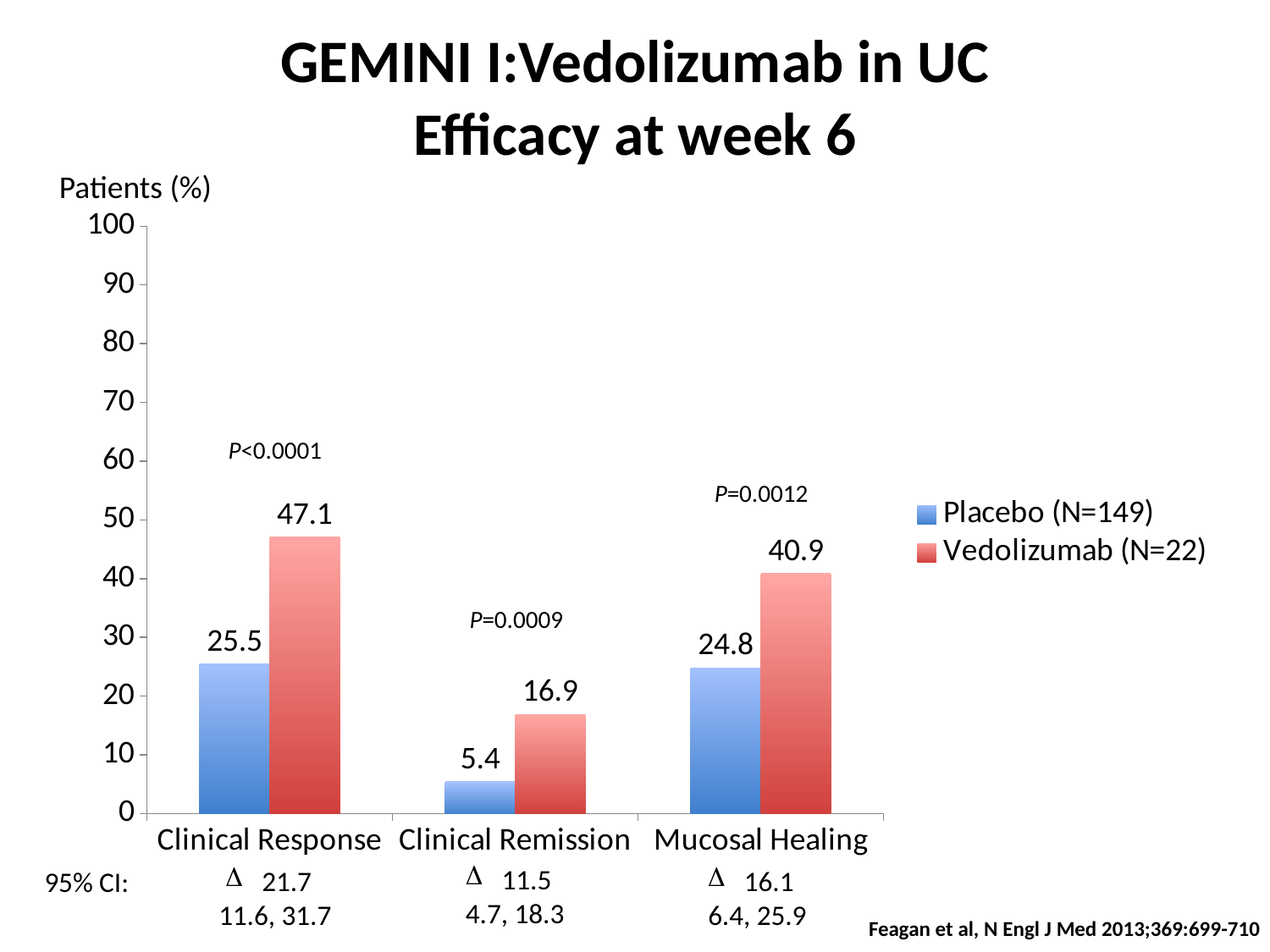

# GEMINI I:Vedolizumab in UC Efficacy at week 6
Patients (%)

### Chart

| Category | Placebo (N=149) | Vedolizumab (N=22) |
|---|---|---|
| Clinical Response | 25.5 | 47.1 |
| Clinical Remission | 5.4 | 16.9 |
| Mucosal Healing | 24.8 | 40.9 |
P<0.0001
P=0.0012
P=0.0009
 11.5
4.7, 18.3
 21.7
11.6, 31.7
 16.1
6.4, 25.9
95% CI:
Feagan et al, N Engl J Med 2013;369:699-710